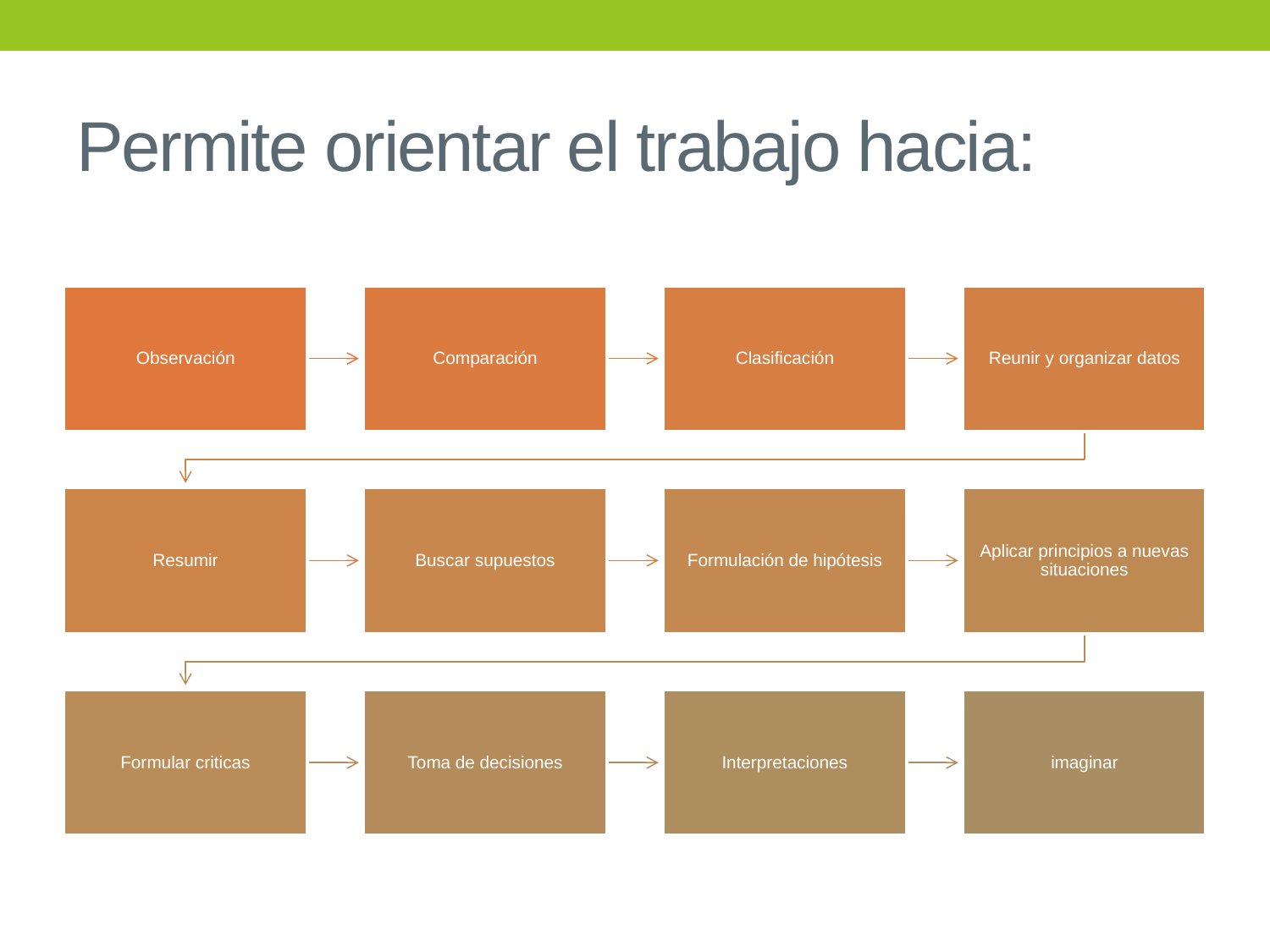

# Permite orientar el trabajo hacia:

Observación

Comparación

Clasificación

Reunir y organizar datos

Resumir

Buscar supuestos

Formulación de hipótesis

Aplicar principios a nuevas situaciones

Formular criticas

Toma de decisiones

Interpretaciones
imaginar